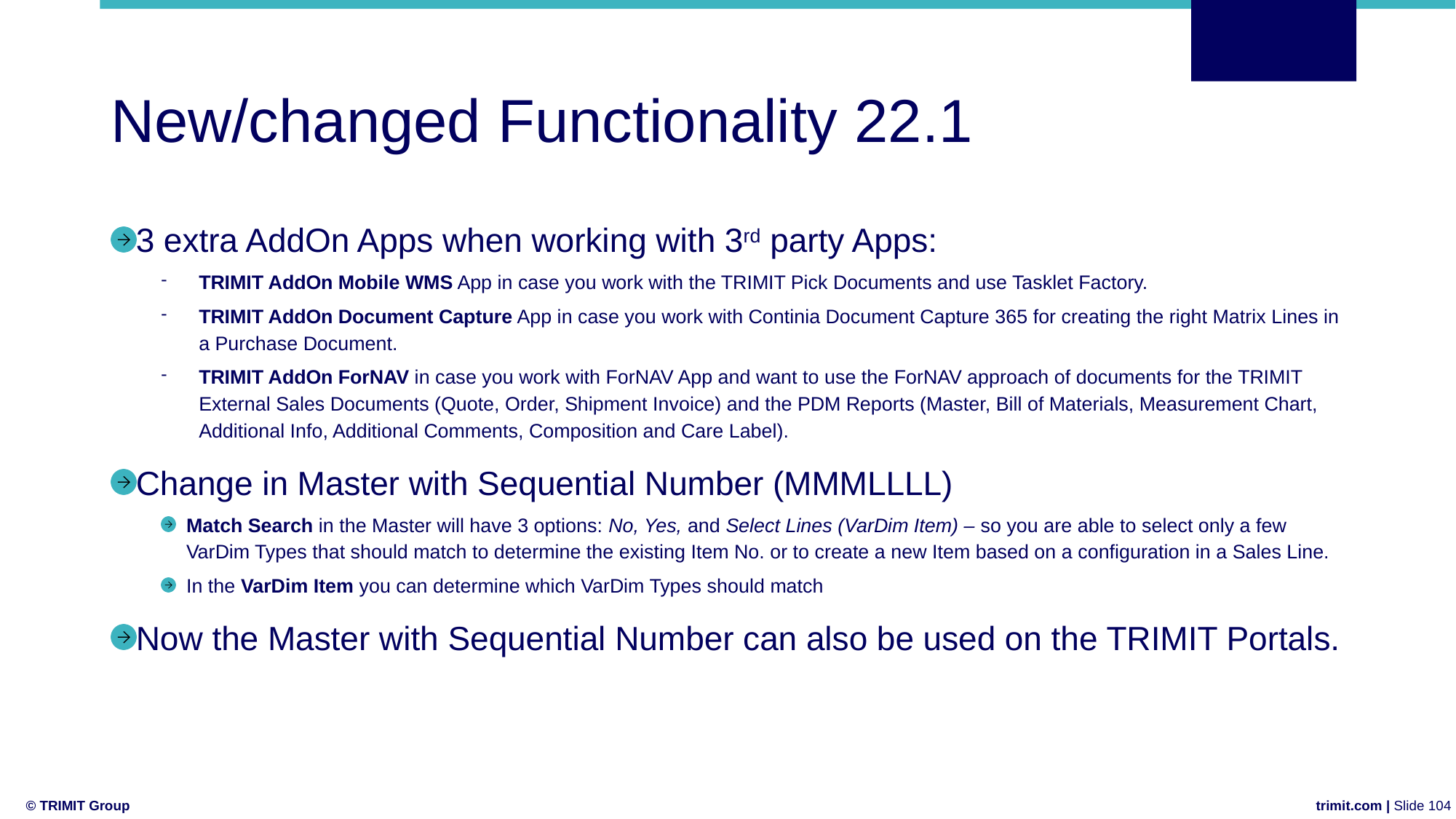

# New/changed Functionality 22.1
3 extra AddOn Apps when working with 3rd party Apps:
TRIMIT AddOn Mobile WMS App in case you work with the TRIMIT Pick Documents and use Tasklet Factory.
TRIMIT AddOn Document Capture App in case you work with Continia Document Capture 365 for creating the right Matrix Lines in a Purchase Document.
TRIMIT AddOn ForNAV in case you work with ForNAV App and want to use the ForNAV approach of documents for the TRIMIT External Sales Documents (Quote, Order, Shipment Invoice) and the PDM Reports (Master, Bill of Materials, Measurement Chart, Additional Info, Additional Comments, Composition and Care Label).
Change in Master with Sequential Number (MMMLLLL)
Match Search in the Master will have 3 options: No, Yes, and Select Lines (VarDim Item) – so you are able to select only a few VarDim Types that should match to determine the existing Item No. or to create a new Item based on a configuration in a Sales Line.
In the VarDim Item you can determine which VarDim Types should match
Now the Master with Sequential Number can also be used on the TRIMIT Portals.